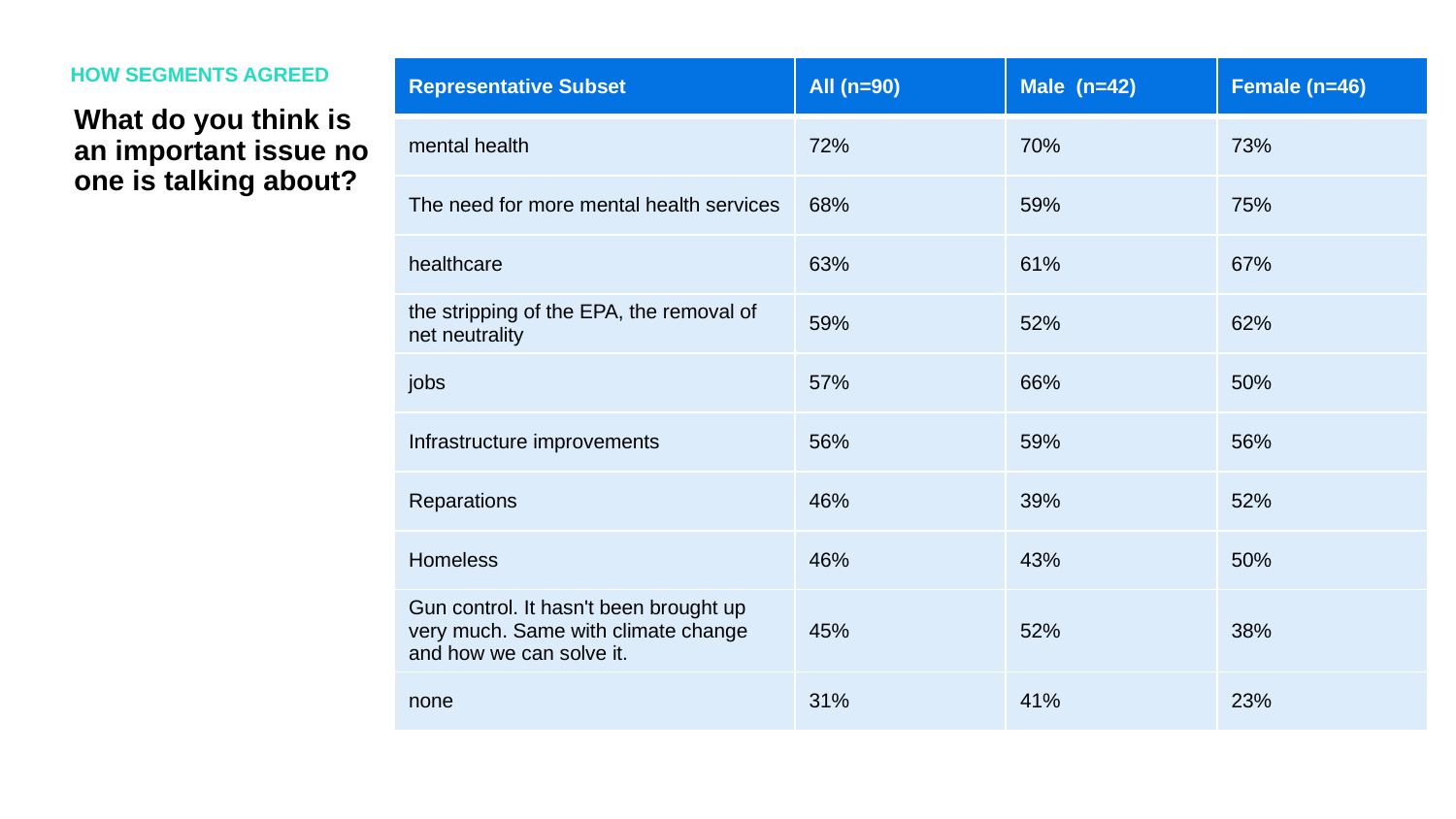

HOW SEGMENTS AGREED
| Representative Subset | All (n=90) | Male (n=42) | Female (n=46) |
| --- | --- | --- | --- |
| mental health | 72% | 70% | 73% |
| The need for more mental health services | 68% | 59% | 75% |
| healthcare | 63% | 61% | 67% |
| the stripping of the EPA, the removal of net neutrality | 59% | 52% | 62% |
| jobs | 57% | 66% | 50% |
| Infrastructure improvements | 56% | 59% | 56% |
| Reparations | 46% | 39% | 52% |
| Homeless | 46% | 43% | 50% |
| Gun control. It hasn't been brought up very much. Same with climate change and how we can solve it. | 45% | 52% | 38% |
| none | 31% | 41% | 23% |
What do you think is an important issue no one is talking about?